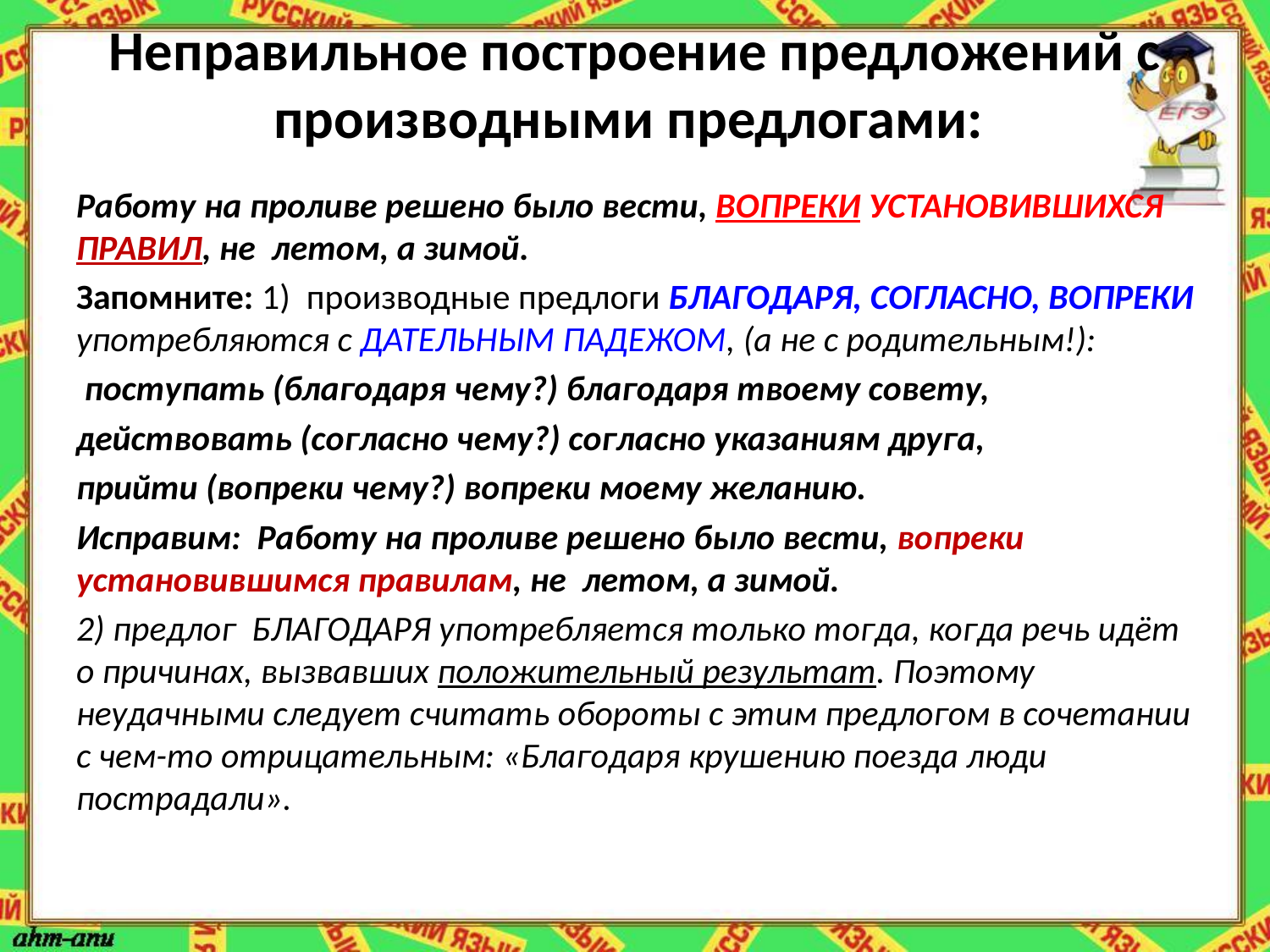

# Неправильное построение предложений с производными предлогами:
Работу на проливе решено было вести, ВОПРЕКИ УСТАНОВИВШИХСЯ ПРАВИЛ, не  летом, а зимой.
Запомните: 1)  производные предлоги БЛАГОДАРЯ, СОГЛАСНО, ВОПРЕКИ употребляются с ДАТЕЛЬНЫМ ПАДЕЖОМ, (а не с родительным!):
 поступать (благодаря чему?) благодаря твоему совету,
действовать (согласно чему?) согласно указаниям друга,
прийти (вопреки чему?) вопреки моему желанию.
Исправим:  Работу на проливе решено было вести, вопреки установившимся правилам, не  летом, а зимой.
2) предлог  БЛАГОДАРЯ употребляется только тогда, когда речь идёт о причинах, вызвавших положительный результат. Поэтому неудачными следует считать обороты с этим предлогом в сочетании с чем-то отрицательным: «Благодаря крушению поезда люди пострадали».